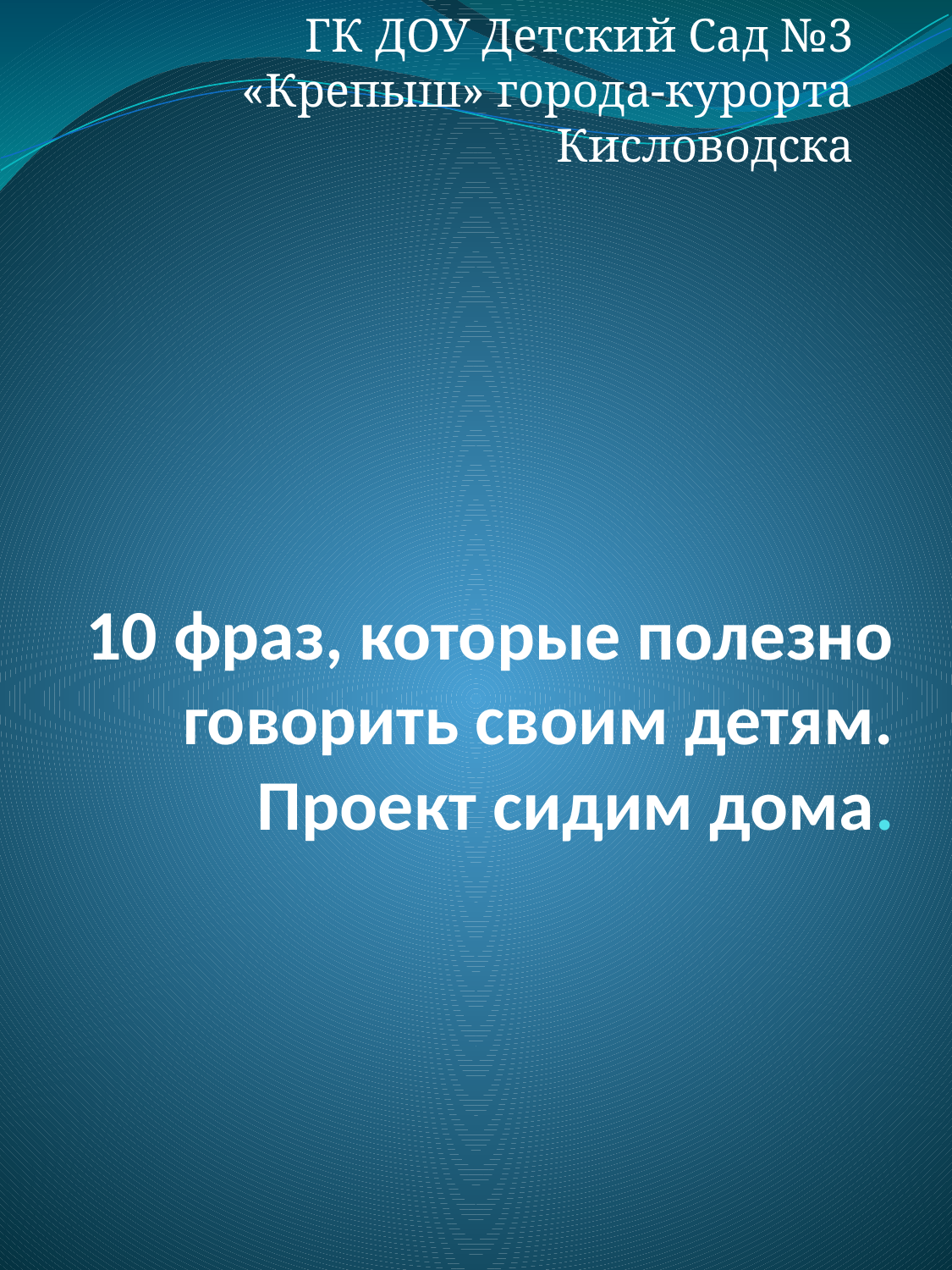

ГК ДОУ Детский Сад №3 «Крепыш» города-курорта Кисловодска
# 10 фраз, которые полезно говорить своим детям. Проект сидим дома.